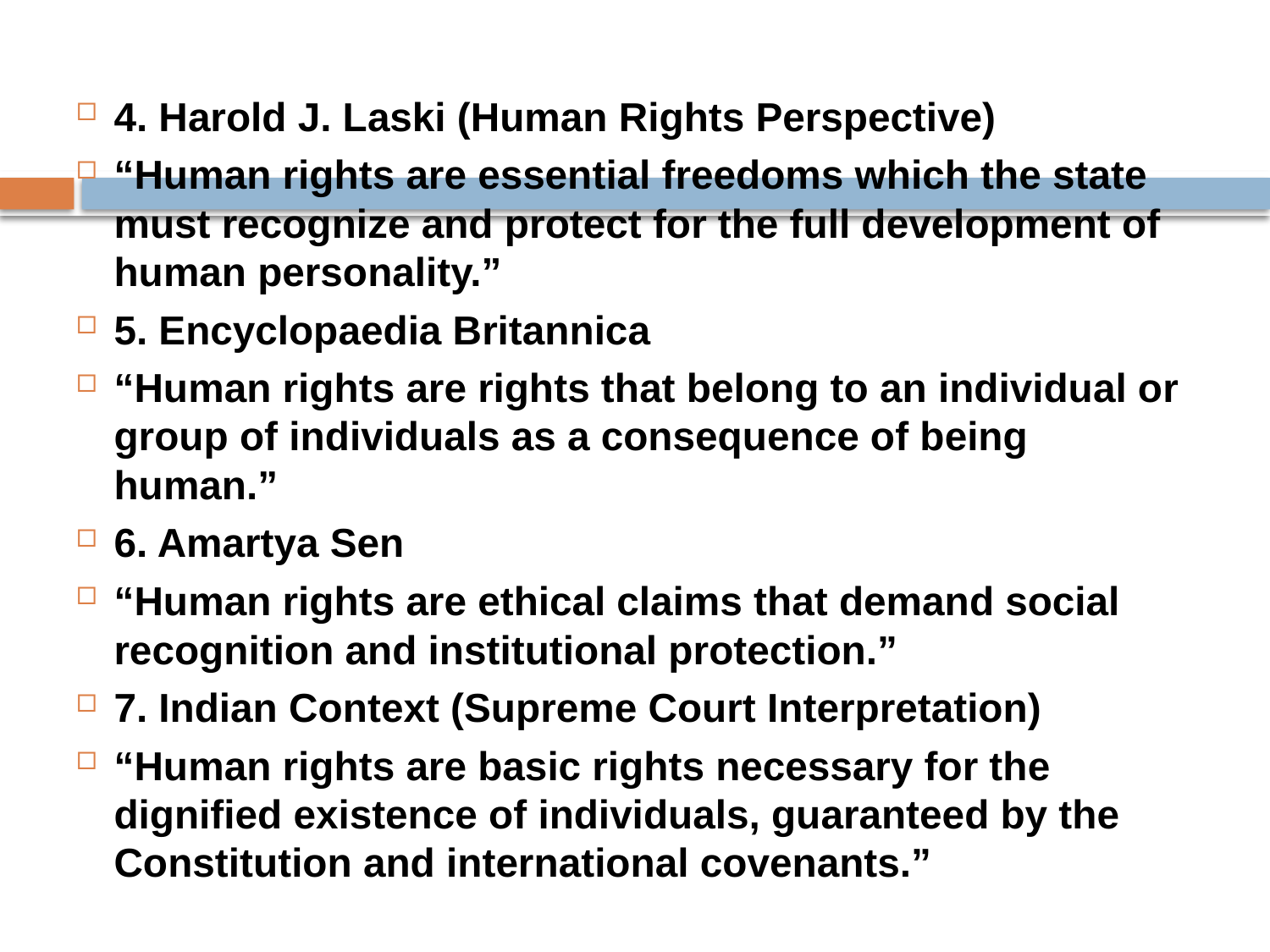

#
4. Harold J. Laski (Human Rights Perspective)
“Human rights are essential freedoms which the state must recognize and protect for the full development of human personality.”
5. Encyclopaedia Britannica
“Human rights are rights that belong to an individual or group of individuals as a consequence of being human.”
6. Amartya Sen
“Human rights are ethical claims that demand social recognition and institutional protection.”
7. Indian Context (Supreme Court Interpretation)
“Human rights are basic rights necessary for the dignified existence of individuals, guaranteed by the Constitution and international covenants.”